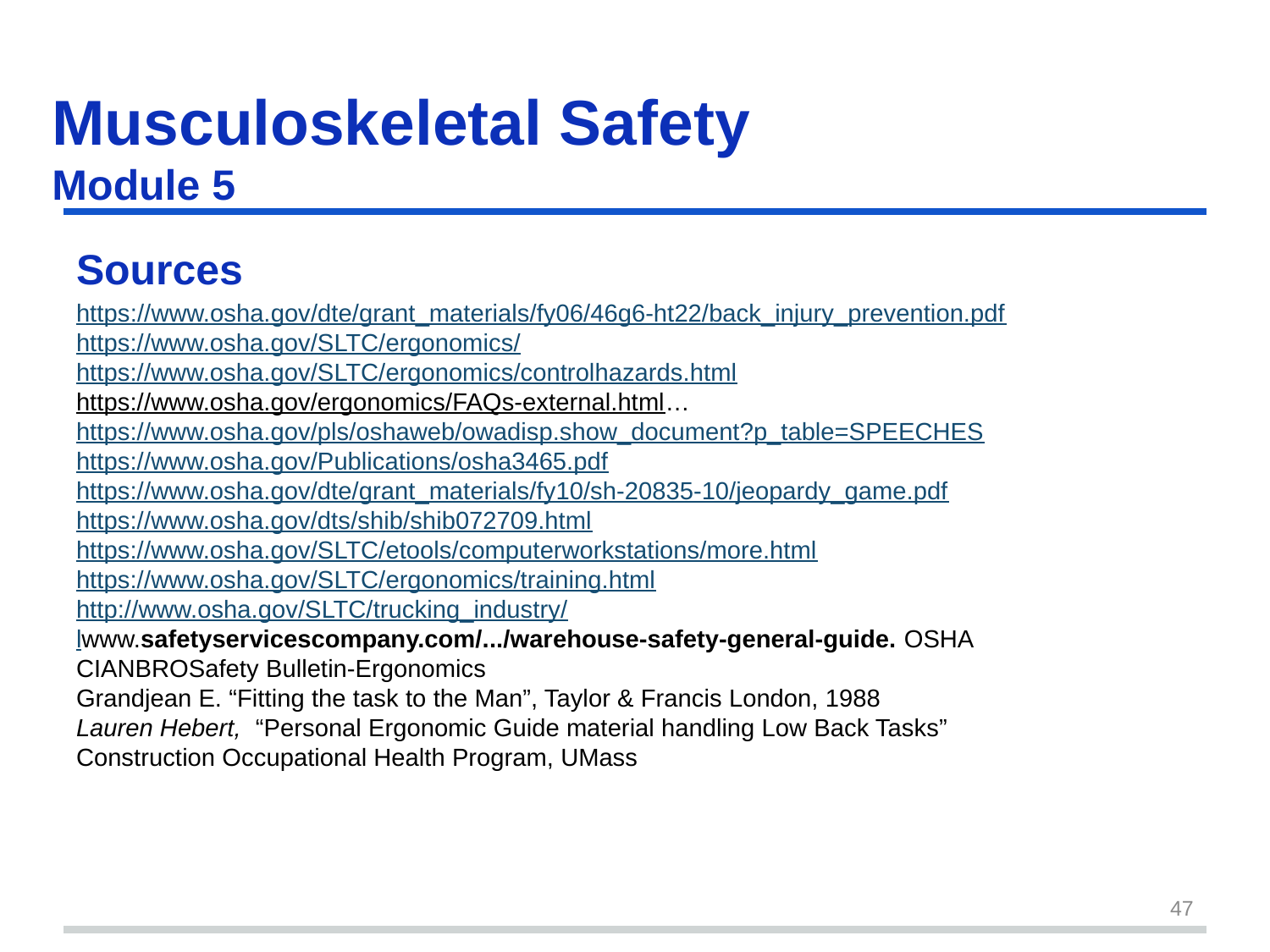

Musculoskeletal Safety
Module 5
Sources
https://www.osha.gov/dte/grant_materials/fy06/46g6-ht22/back_injury_prevention.pdf
https://www.osha.gov/SLTC/ergonomics/
https://www.osha.gov/SLTC/ergonomics/controlhazards.html
https://www.osha.gov/ergonomics/FAQs-external.html…
https://www.osha.gov/pls/oshaweb/owadisp.show_document?p_table=SPEECHES
https://www.osha.gov/Publications/osha3465.pdf
https://www.osha.gov/dte/grant_materials/fy10/sh-20835-10/jeopardy_game.pdf
https://www.osha.gov/dts/shib/shib072709.html
https://www.osha.gov/SLTC/etools/computerworkstations/more.html
https://www.osha.gov/SLTC/ergonomics/training.html
http://www.osha.gov/SLTC/trucking_industry/
lwww.safetyservicescompany.com/.../warehouse-safety-general-guide. OSHA
CIANBROSafety Bulletin-Ergonomics
Grandjean E. “Fitting the task to the Man”, Taylor & Francis London, 1988
Lauren Hebert,  “Personal Ergonomic Guide material handling Low Back Tasks”
Construction Occupational Health Program, UMass

47